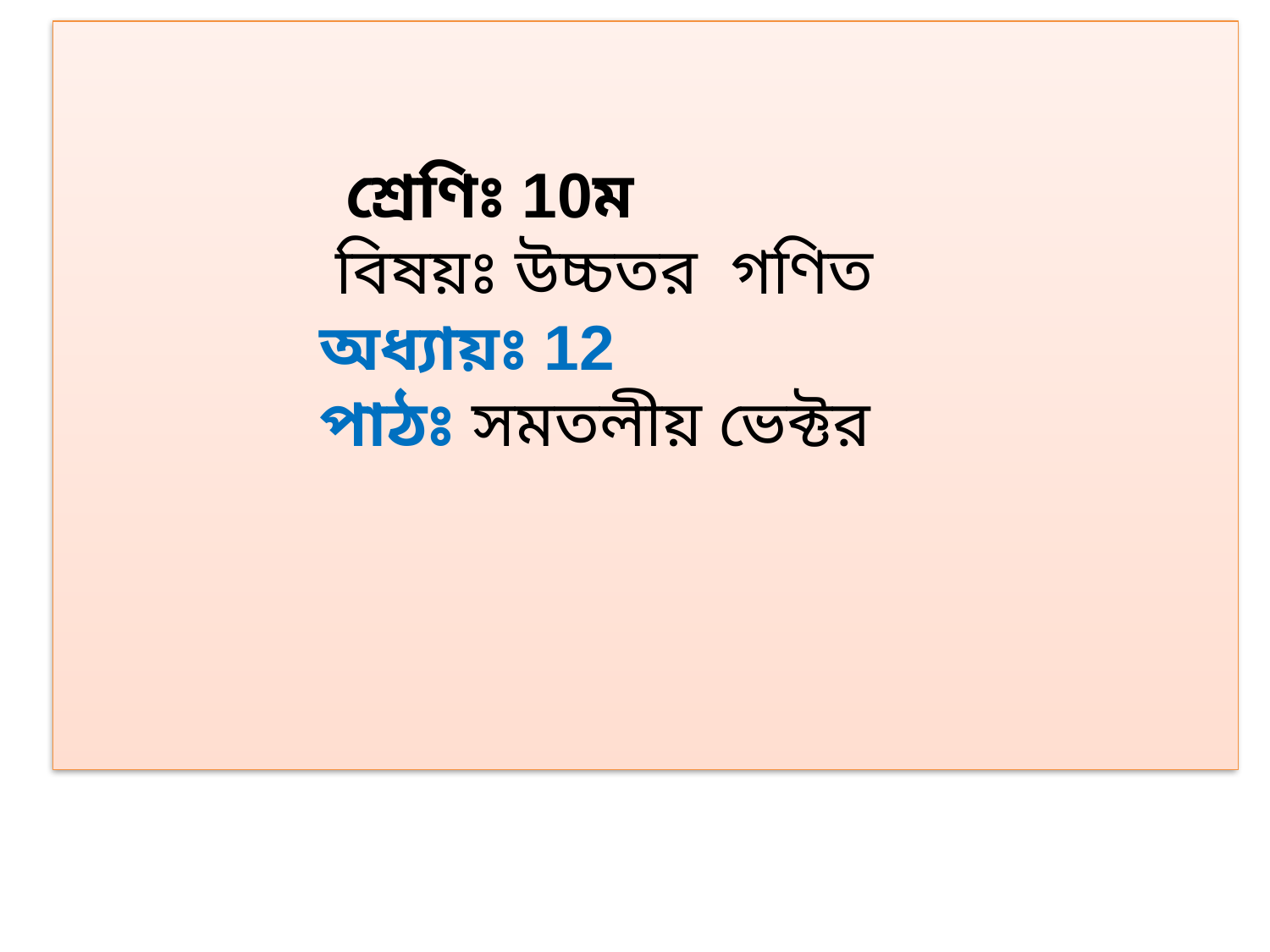

শ্রেণিঃ 10ম
     		 বিষয়ঃ উচ্চতর  গণিত
       		অধ্যায়ঃ 12
     		পাঠঃ সমতলীয় ভেক্টর